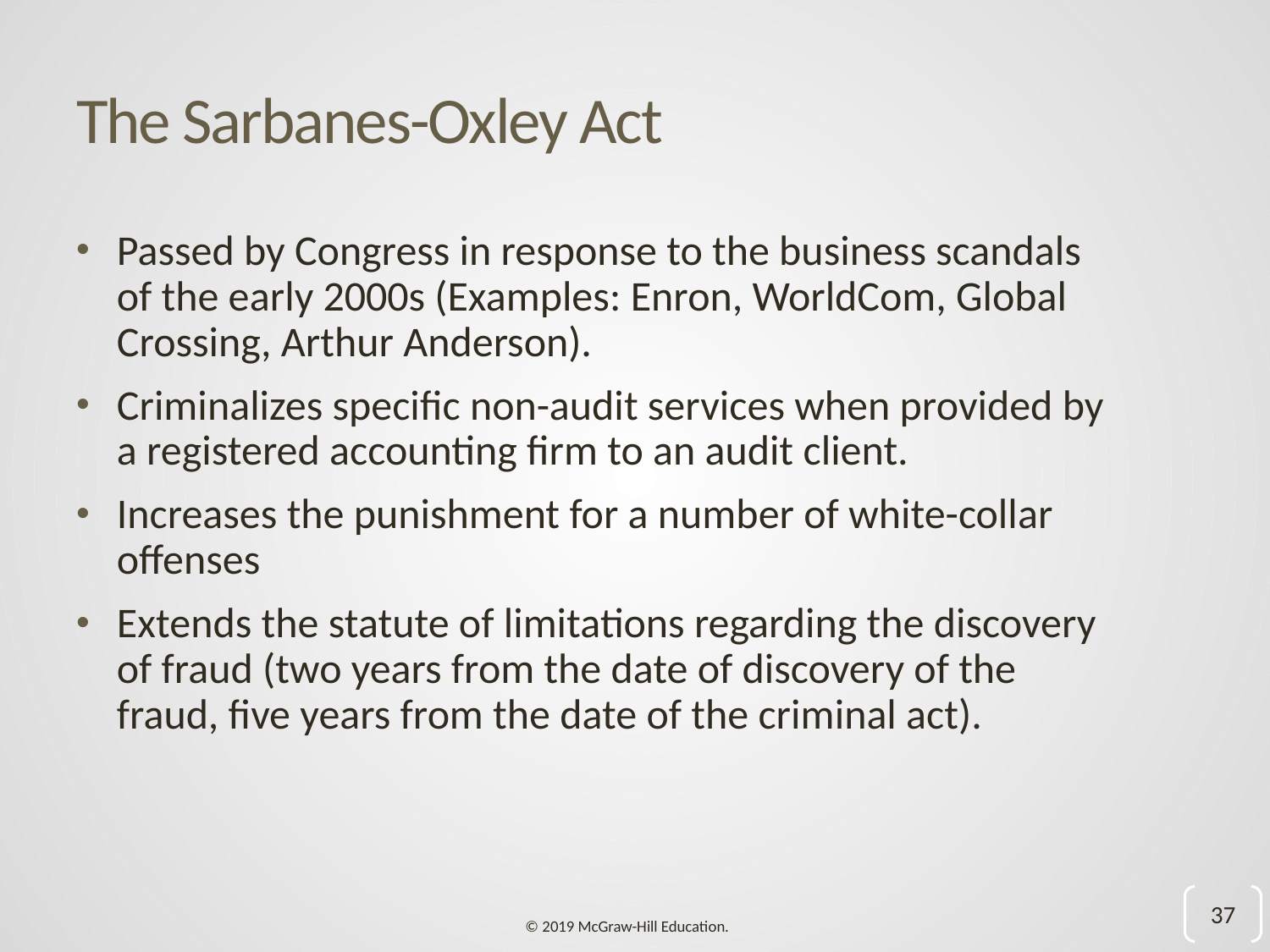

# The Sarbanes-Oxley Act
Passed by Congress in response to the business scandals of the early 2000s (Examples: Enron, WorldCom, Global Crossing, Arthur Anderson).
Criminalizes specific non-audit services when provided by a registered accounting firm to an audit client.
Increases the punishment for a number of white-collar offenses
Extends the statute of limitations regarding the discovery of fraud (two years from the date of discovery of the fraud, five years from the date of the criminal act).
37